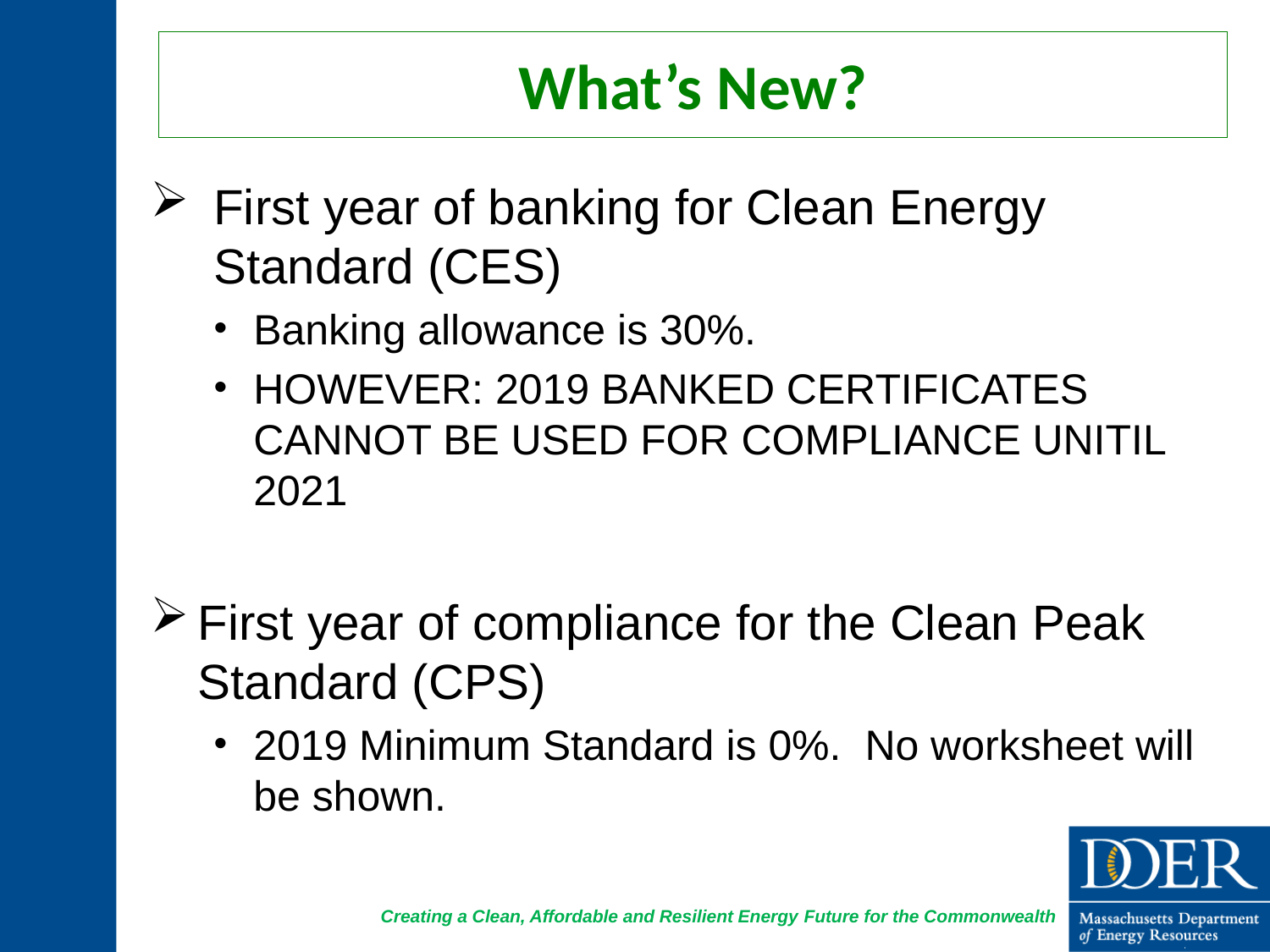

# What’s New?
First year of banking for Clean Energy Standard (CES)
Banking allowance is 30%.
HOWEVER: 2019 BANKED CERTIFICATES CANNOT BE USED FOR COMPLIANCE UNITIL 2021

First year of compliance for the Clean Peak Standard (CPS)
2019 Minimum Standard is 0%.  No worksheet will be shown.